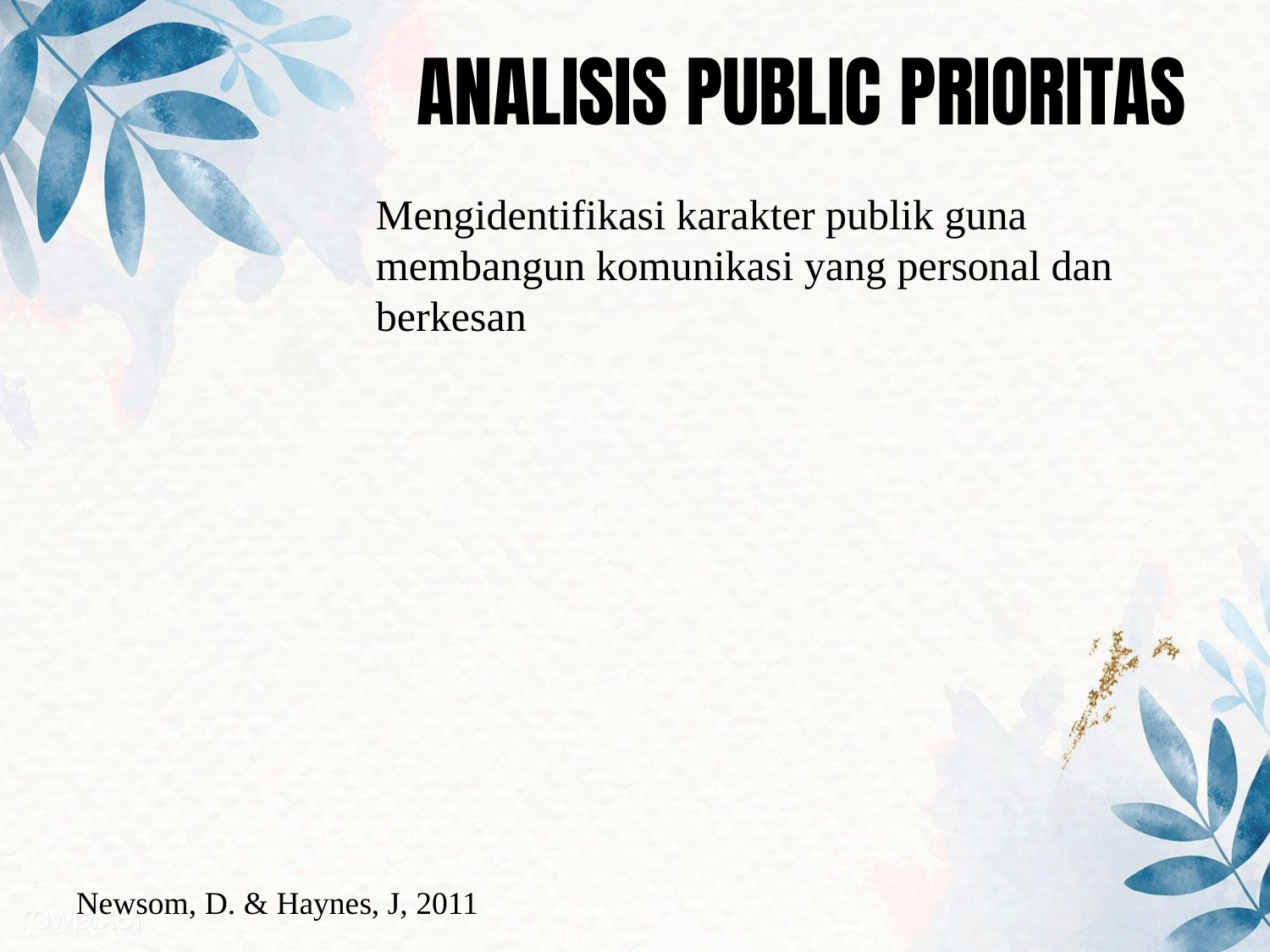

# ANALISIS PUBLIC PRIORITAS
Mengidentifikasi karakter publik guna membangun komunikasi yang personal dan berkesan

Newsom, D. & Haynes, J, 2011